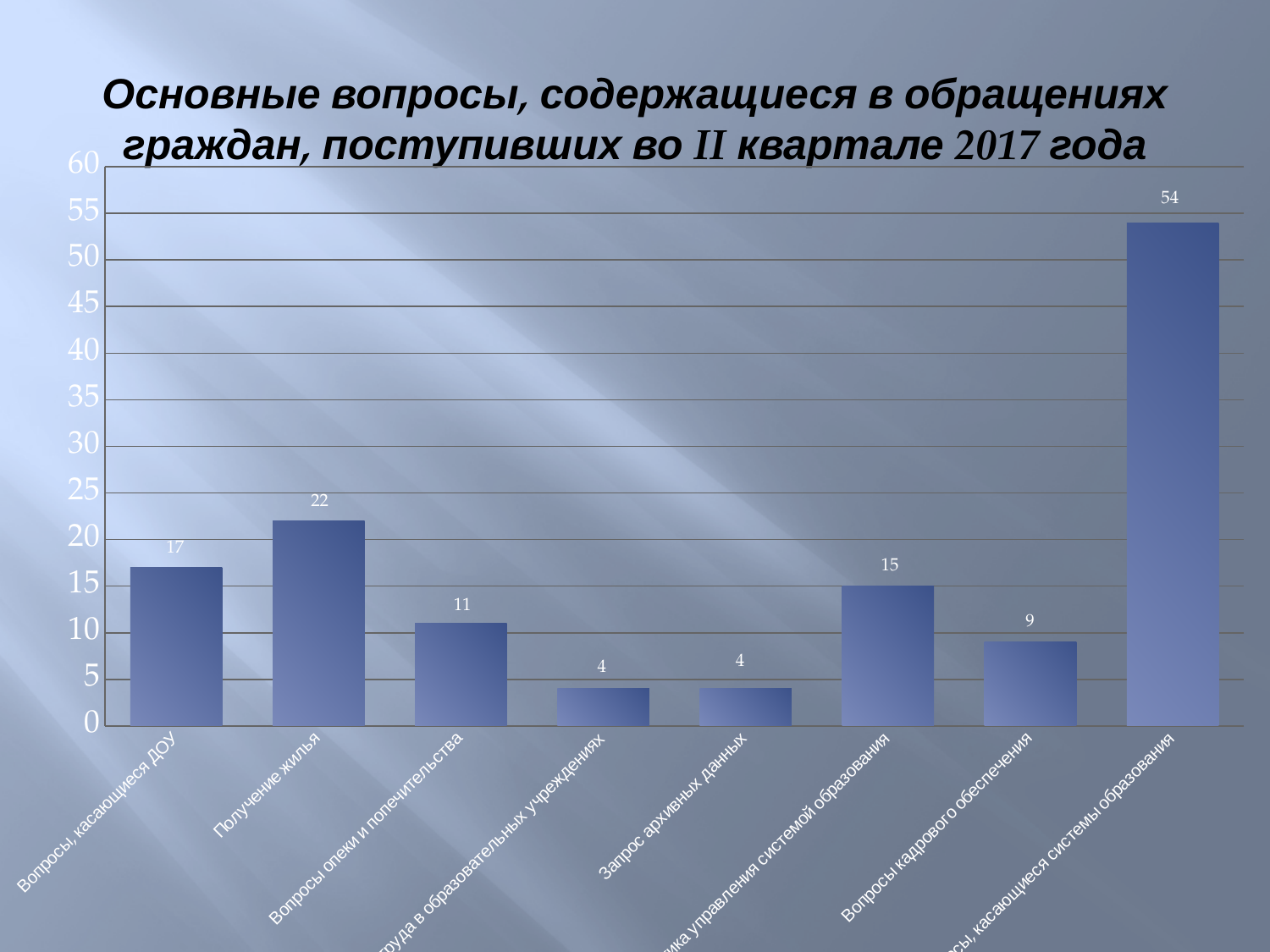

# Основные вопросы, содержащиеся в обращениях граждан, поступивших во II квартале 2017 года

### Chart

| Category | Колличество обращений |
|---|---|
| Вопросы, касающиеся ДОУ | 17.0 |
| Получение жилья | 22.0 |
| Вопросы опеки и попечительства | 11.0 |
| Организация и оплата труда в образовательных учреждениях | 4.0 |
| Запрос архивных данных | 4.0 |
| Критика управления системой образования | 15.0 |
| Вопросы кадрового обеспечения | 9.0 |
| Другие вопросы, касающиеся системы образования | 54.0 |
54
22
17
15
11
9
4
4